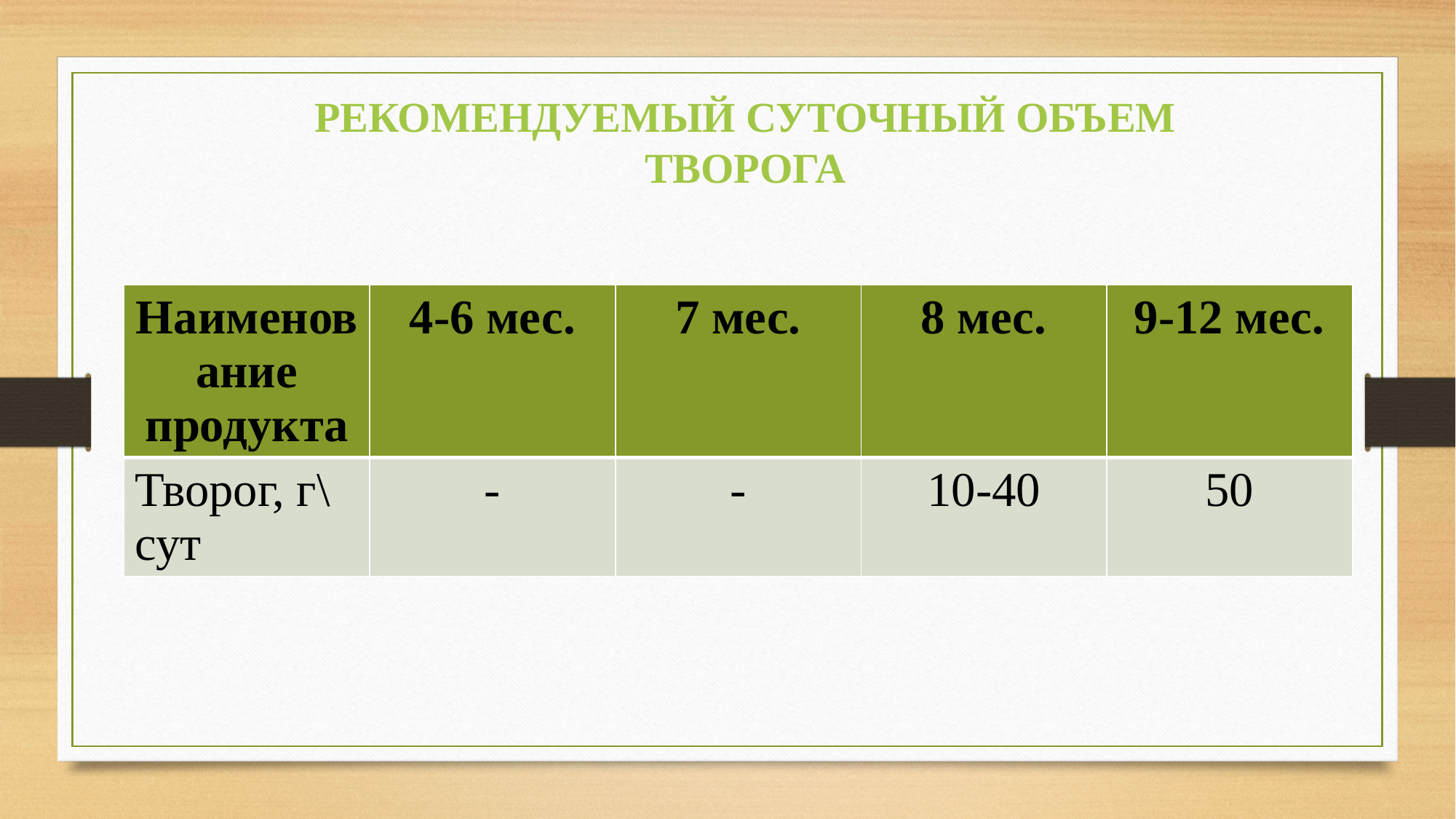

Рекомендуемый суточный объем
творога
| Наименование продукта | 4-6 мес. | 7 мес. | 8 мес. | 9-12 мес. |
| --- | --- | --- | --- | --- |
| Творог, г\сут | - | - | 10-40 | 50 |